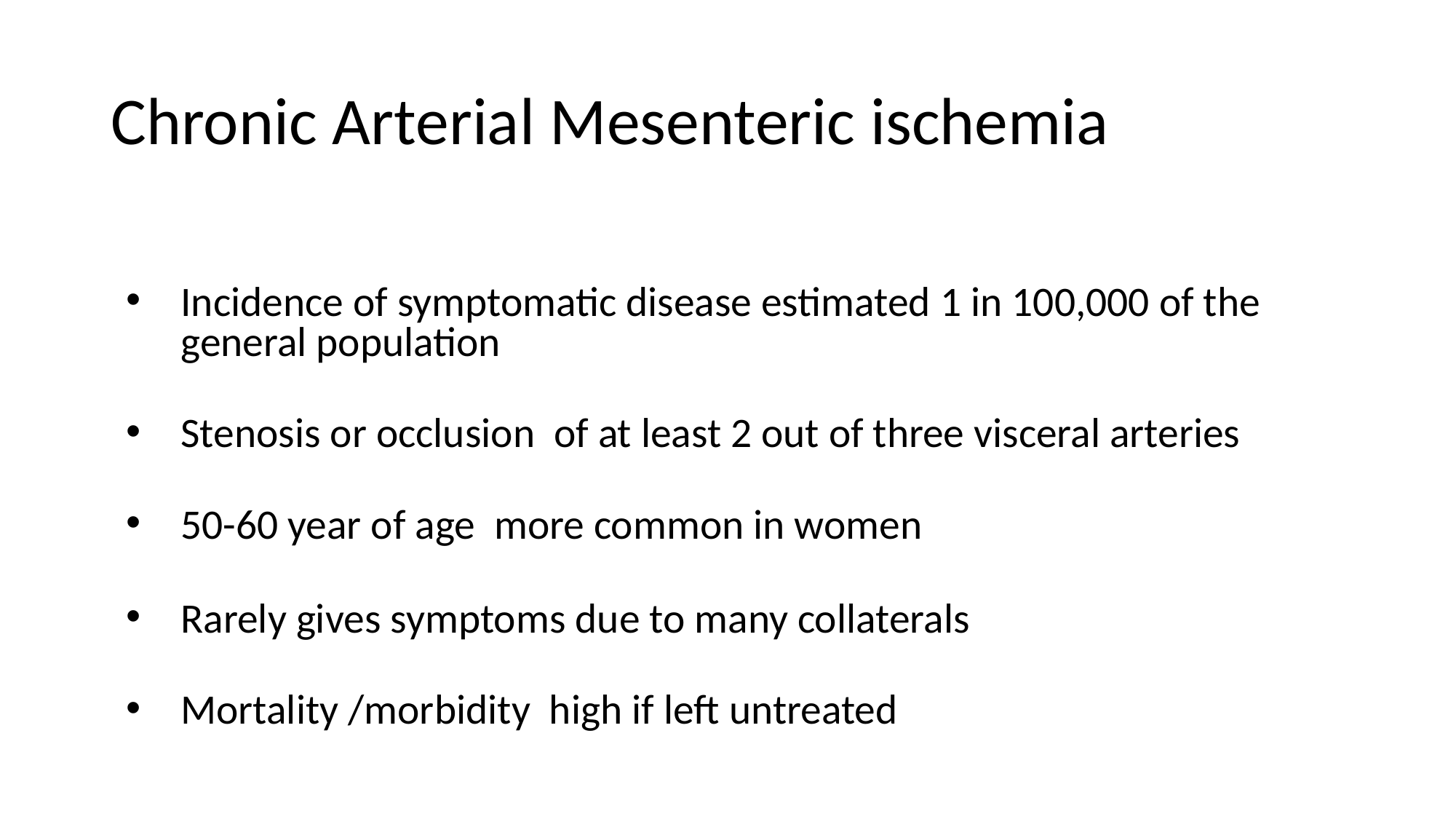

# Chronic Arterial Mesenteric ischemia

Incidence of symptomatic disease estimated 1 in 100,000 of the general population

Stenosis or occlusion  of at least 2 out of three visceral arteries

50-60 year of age  more common in women

Rarely gives symptoms due to many collaterals

Mortality /morbidity  high if left untreated